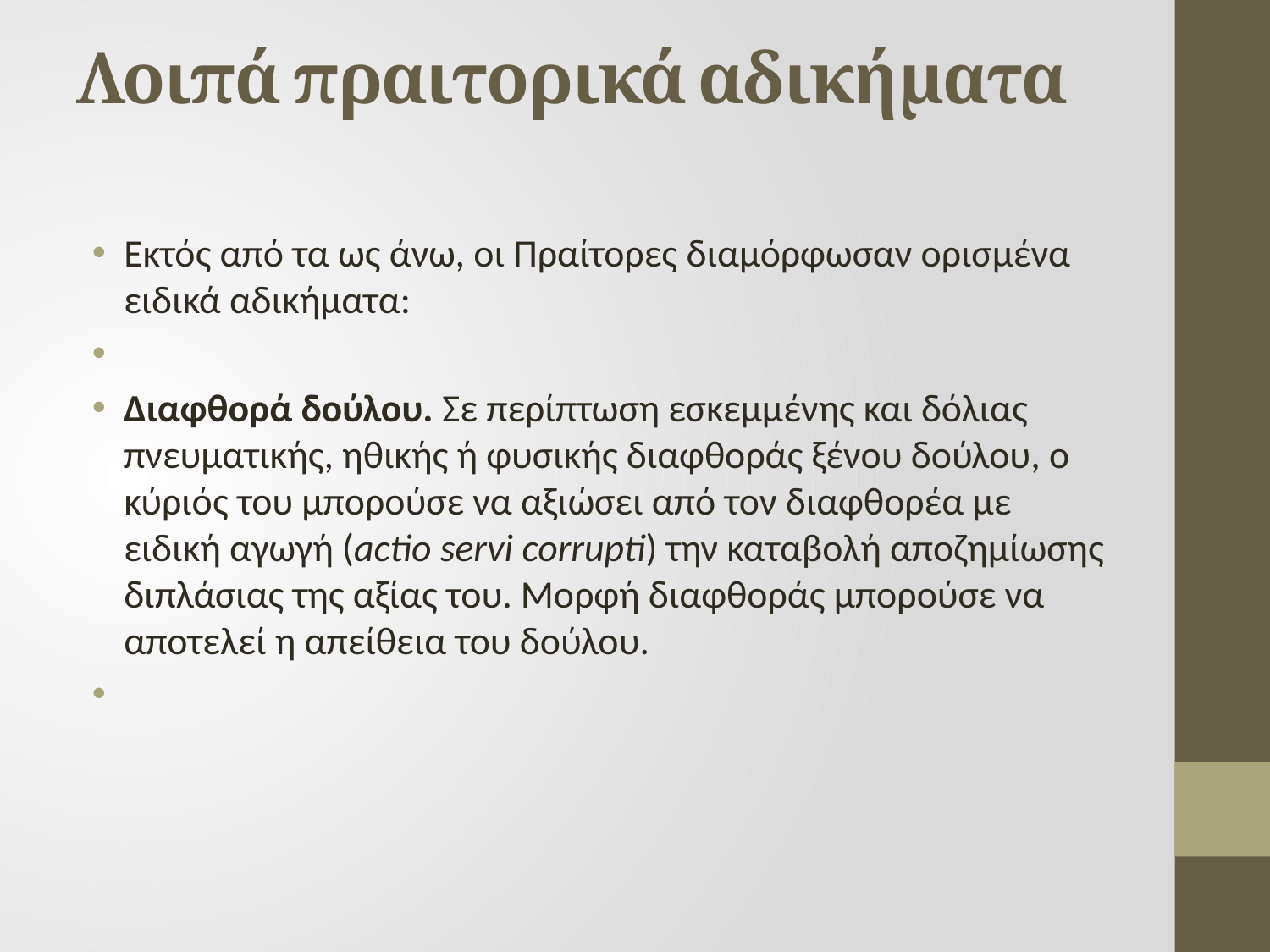

# Λοιπά πραιτορικά αδικήματα
Εκτός από τα ως άνω, οι Πραίτορες διαμόρφωσαν ορισμένα ειδικά αδικήματα:

Διαφθορά δούλου. Σε περίπτωση εσκεμμένης και δόλιας πνευματικής, ηθικής ή φυσικής διαφθοράς ξένου δούλου, ο κύριός του μπορούσε να αξιώσει από τον διαφθορέα με ειδική αγωγή (actio servi corrupti) την καταβολή αποζημίωσης διπλάσιας της αξίας του. Μορφή διαφθοράς μπορούσε να αποτελεί η απείθεια του δούλου.